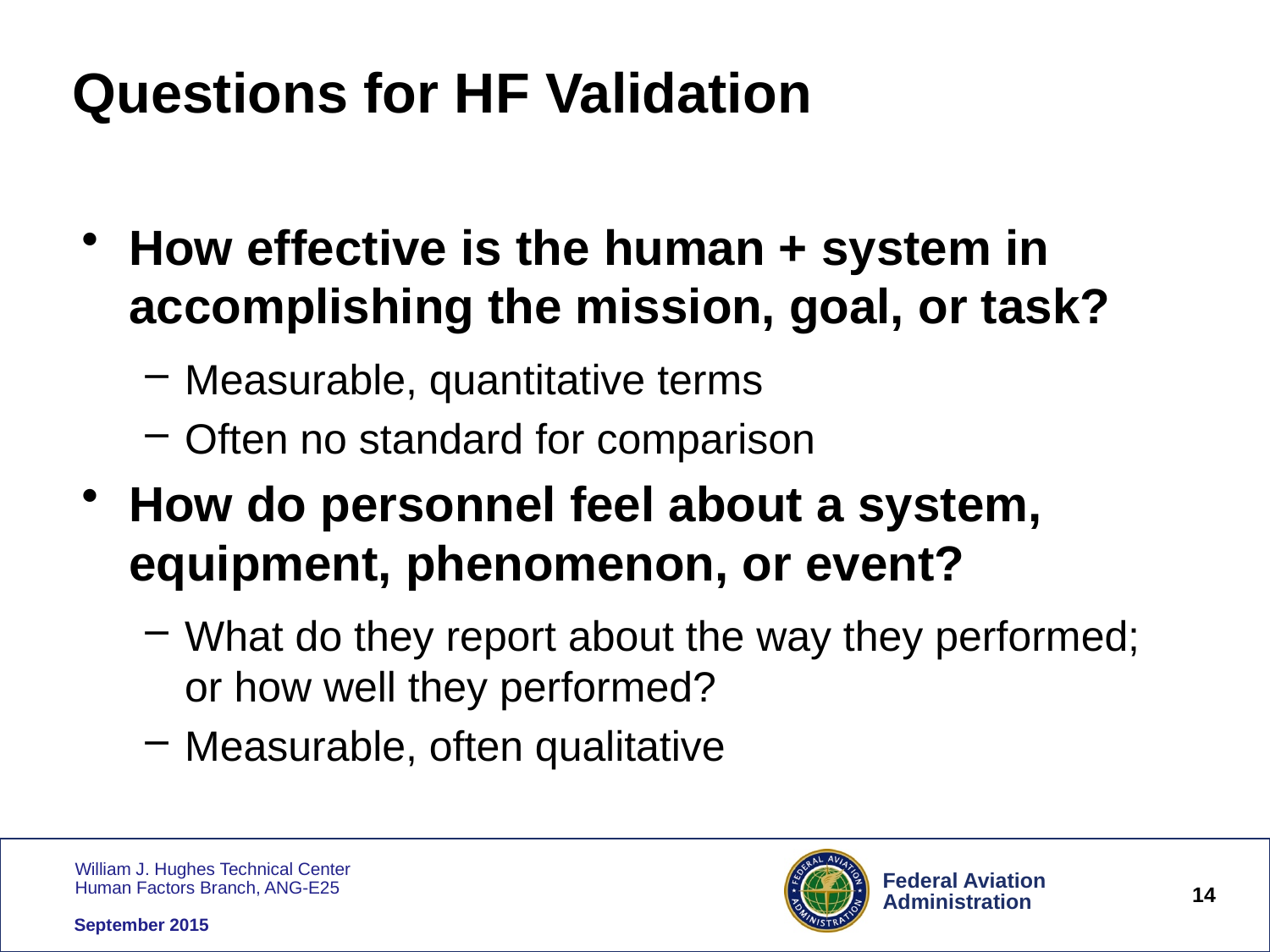

# Questions for HF Validation
How effective is the human + system in accomplishing the mission, goal, or task?
Measurable, quantitative terms
Often no standard for comparison
How do personnel feel about a system, equipment, phenomenon, or event?
What do they report about the way they performed; or how well they performed?
Measurable, often qualitative